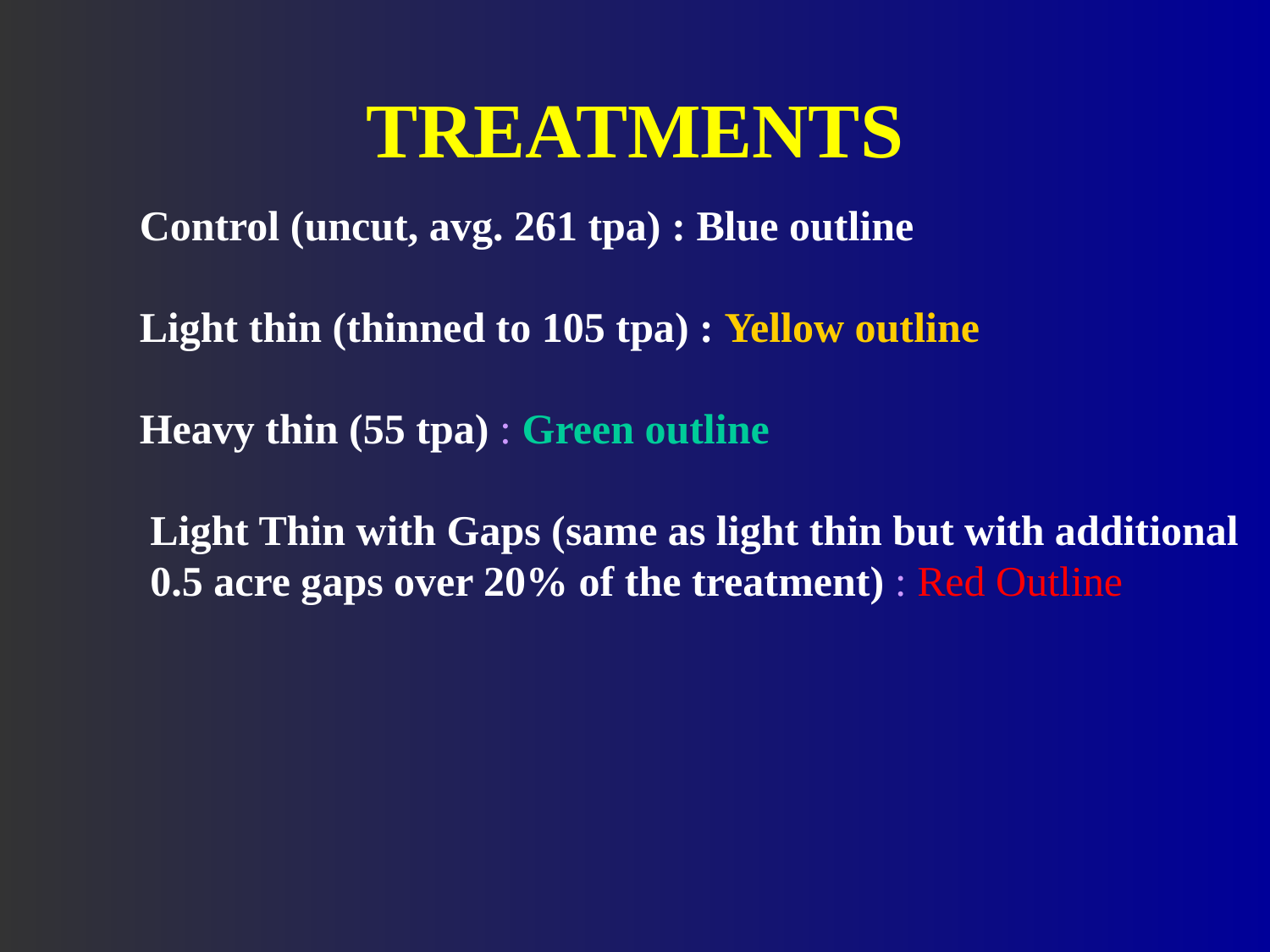

TREATMENTS

	Control (uncut, avg. 261 tpa) : Blue outline

  	Light thin (thinned to 105 tpa) : Yellow outline

  	Heavy thin (55 tpa) : Green outline

 	 Light Thin with Gaps (same as light thin but with additional
 0.5 acre gaps over 20% of the treatment) : Red Outline